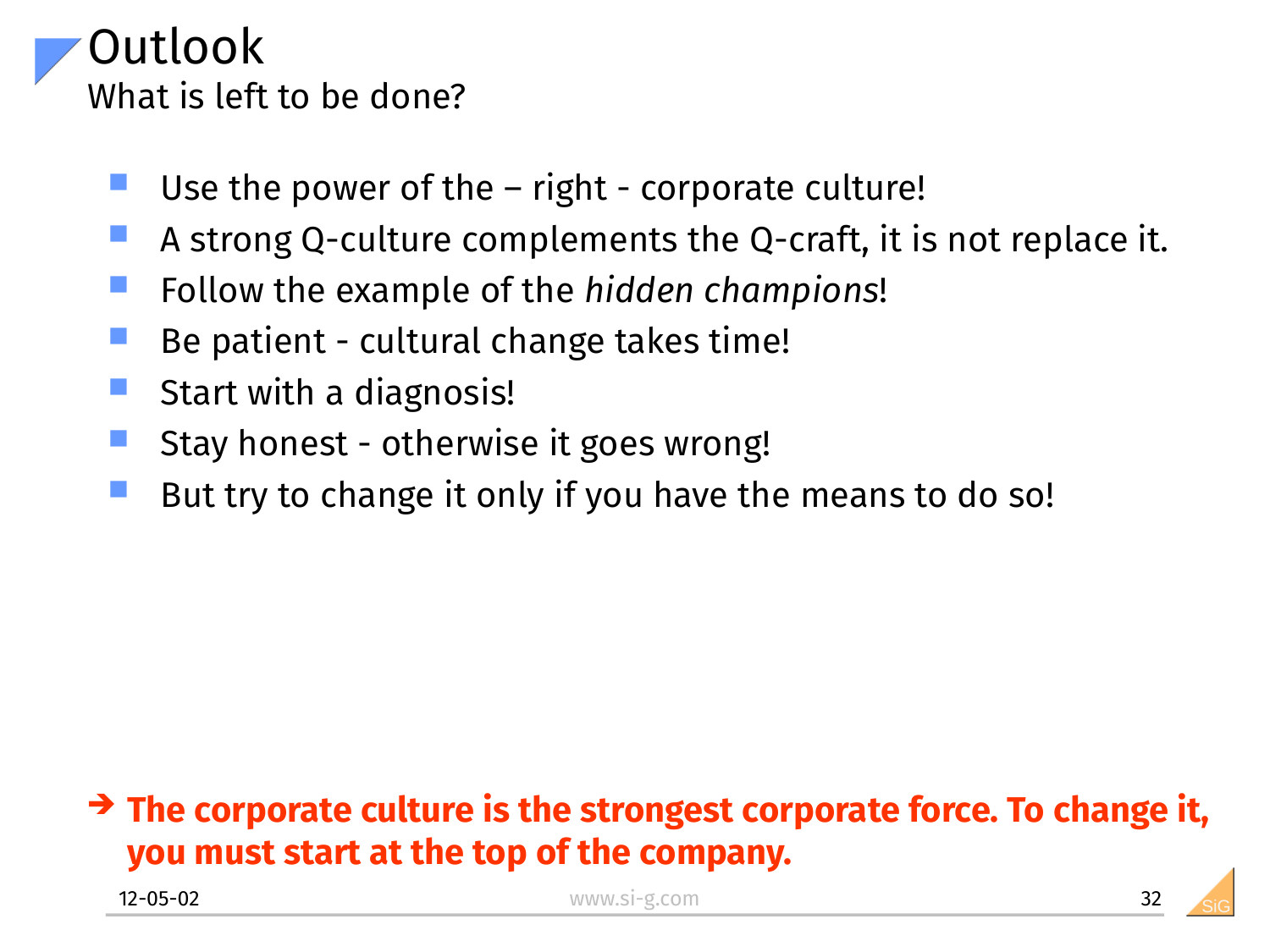

# Outlook What is left to be done?
Use the power of the – right - corporate culture!
A strong Q-culture complements the Q-craft, it is not replace it.
Follow the example of the hidden champions!
Be patient - cultural change takes time!
Start with a diagnosis!
Stay honest - otherwise it goes wrong!
But try to change it only if you have the means to do so!
The corporate culture is the strongest corporate force. To change it, you must start at the top of the company.
32
12-05-02
www.si-g.com